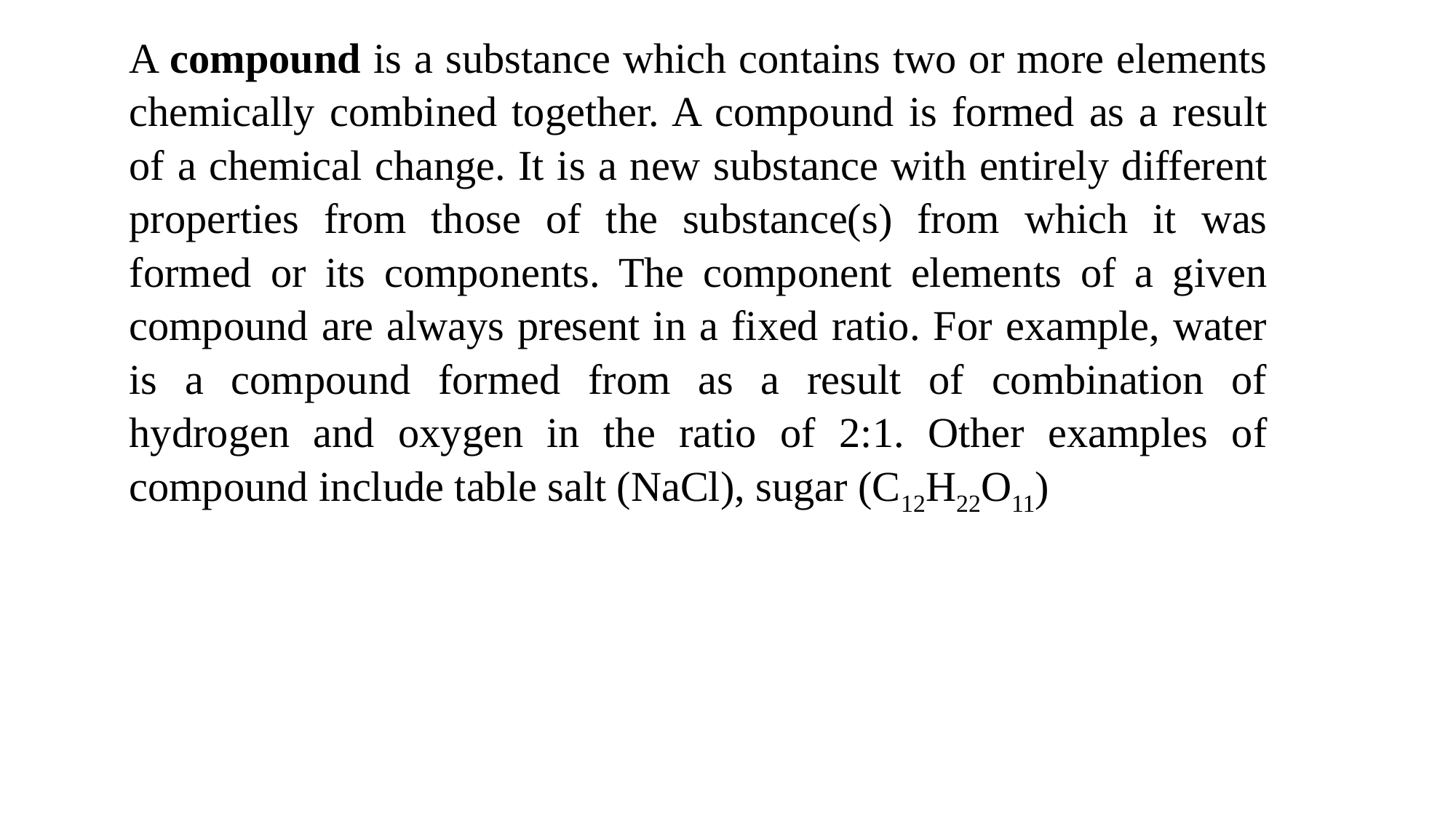

A compound is a substance which contains two or more elements chemically combined together. A compound is formed as a result of a chemical change. It is a new substance with entirely different properties from those of the substance(s) from which it was formed or its components. The component elements of a given compound are always present in a fixed ratio. For example, water is a compound formed from as a result of combination of hydrogen and oxygen in the ratio of 2:1. Other examples of compound include table salt (NaCl), sugar (C12H22O11)